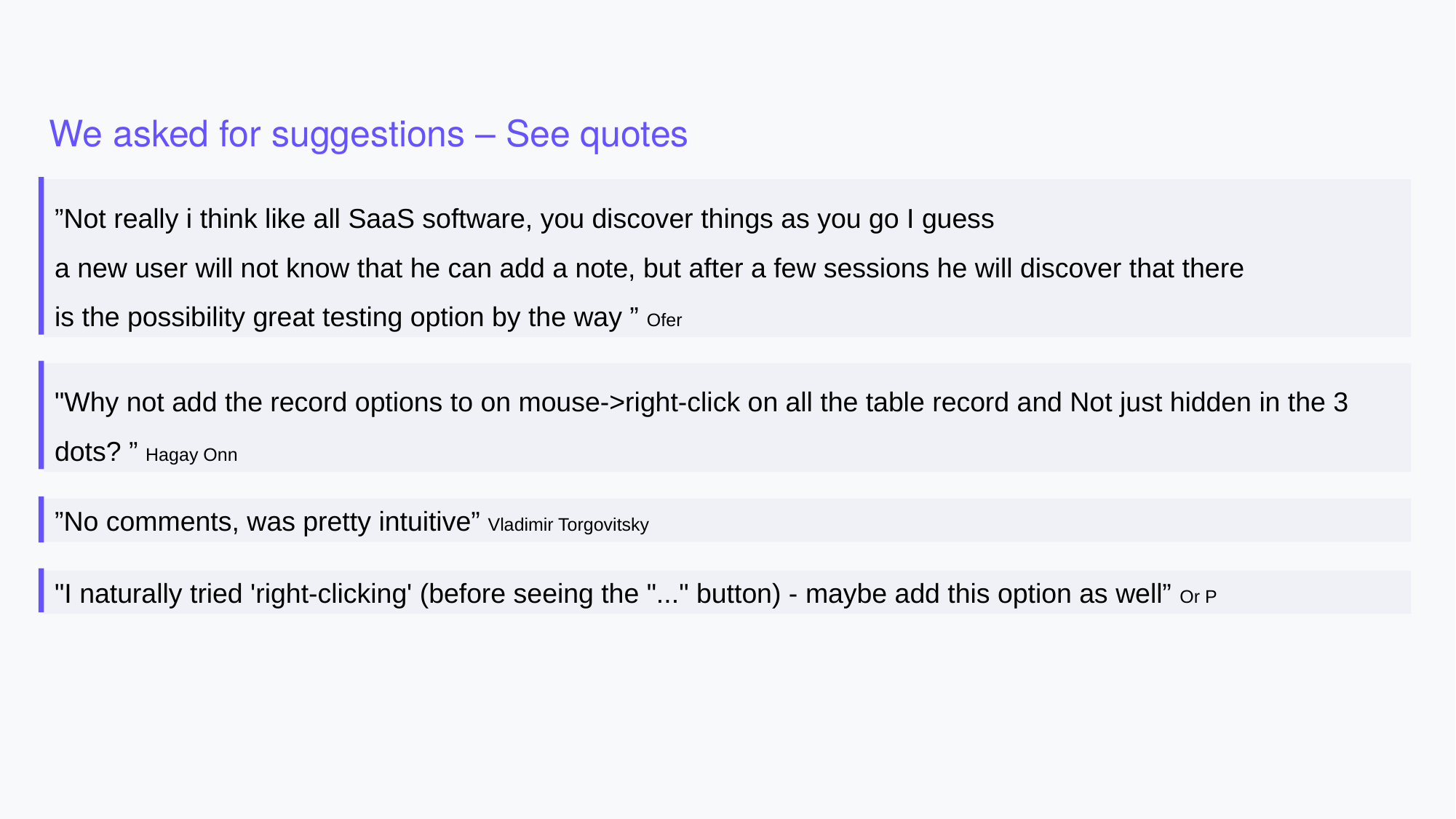

We asked for suggestions – See quotes

”Not really i think like all SaaS software, you discover things as you go I guess
a new user will not know that he can add a note, but after a few sessions he will discover that there
is the possibility great testing option by the way ” Ofer

"Why not add the record options to on mouse->right-click on all the table record and Not just hidden in the 3 dots? ” Hagay Onn

”No comments, was pretty intuitive” Vladimir Torgovitsky

"I naturally tried 'right-clicking' (before seeing the "..." button) - maybe add this option as well” Or P